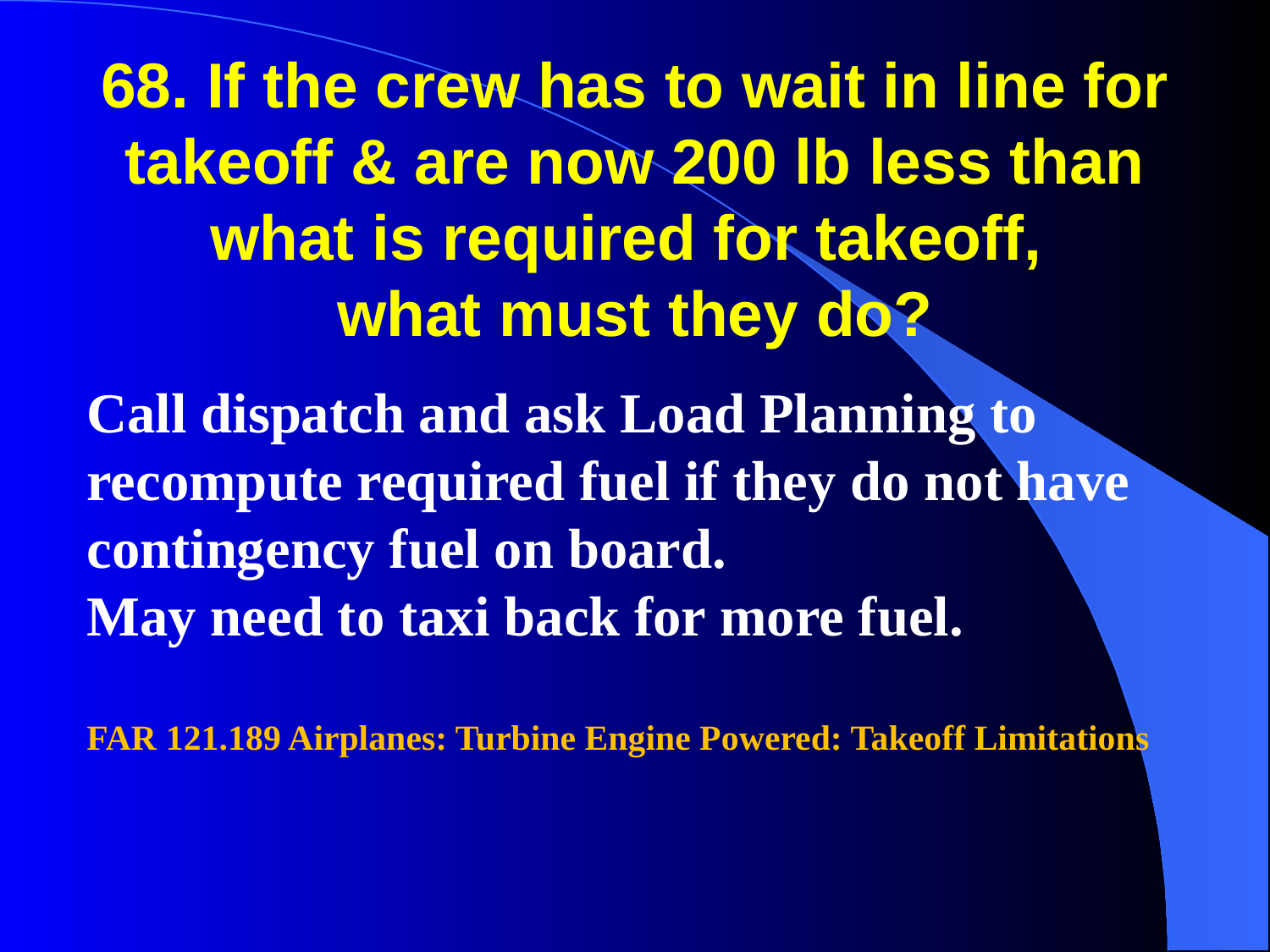

68. If the crew has to wait in line for takeoff & are now 200 lb less than what is required for takeoff,
what must they do?
Call dispatch and ask Load Planning to       recompute required fuel if they do not have contingency fuel on board.
May need to taxi back for more fuel.

FAR 121.189 Airplanes: Turbine Engine Powered: Takeoff Limitations